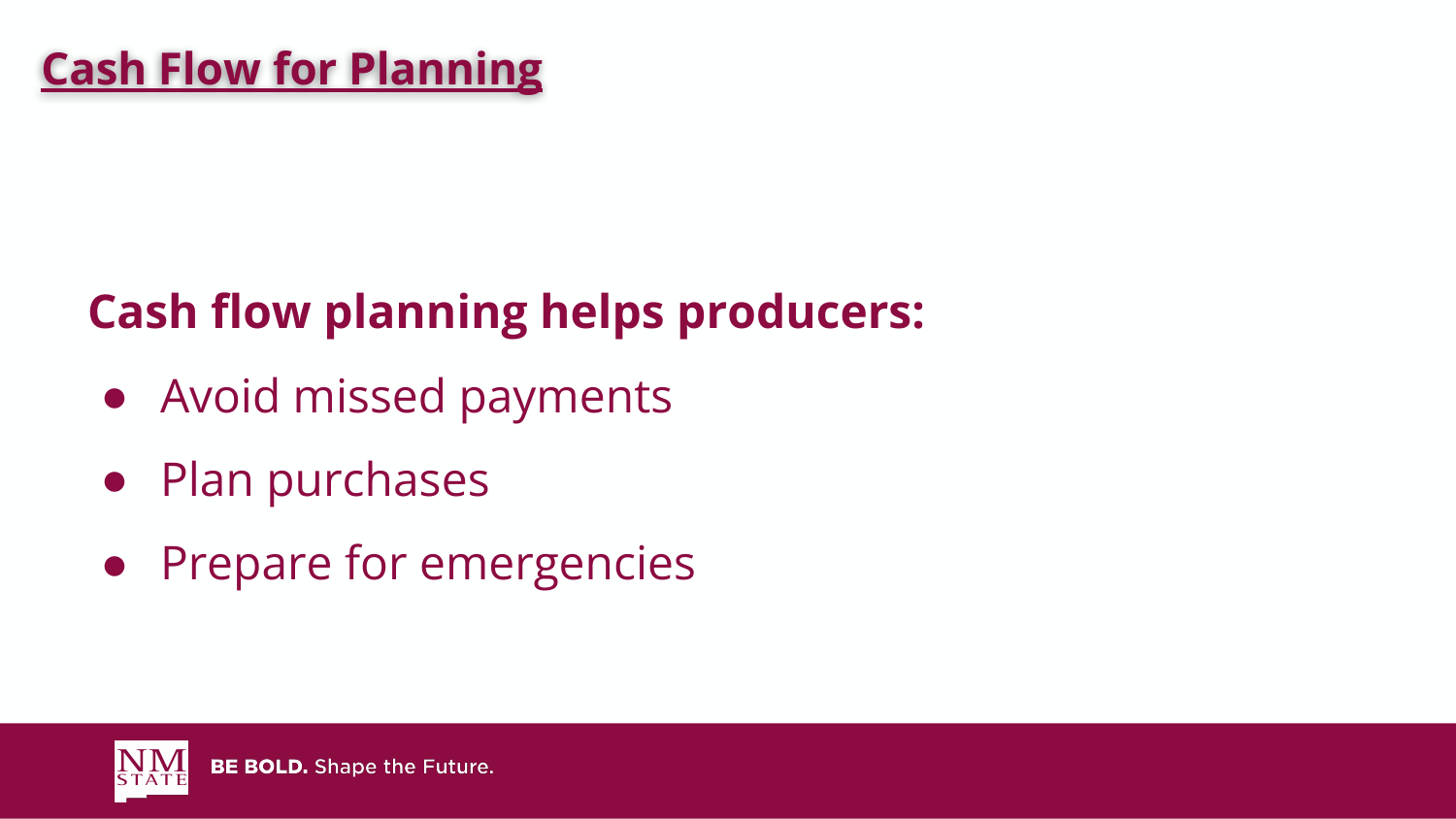

Cash Flow for Planning
# Cash flow planning helps producers:
Avoid missed payments
Plan purchases
Prepare for emergencies